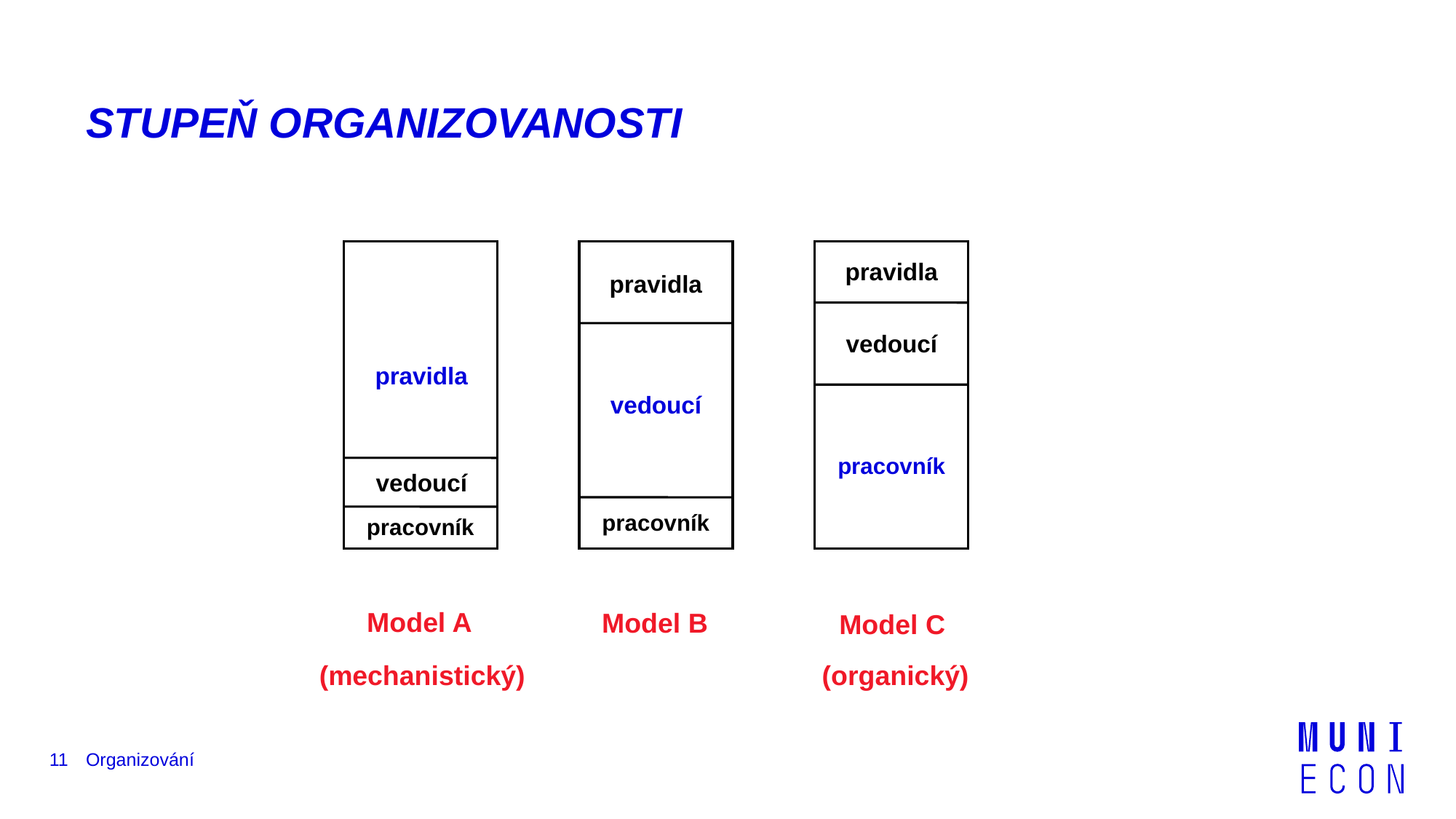

# STUPEŇ ORGANIZOVANOSTI

pravidla
pravidla

vedoucí
pravidla
vedoucí

pracovník

vedoucí

pracovník

pracovník

Model A
Model B
Model C
  (mechanistický)                                       (organický)
11
Organizování